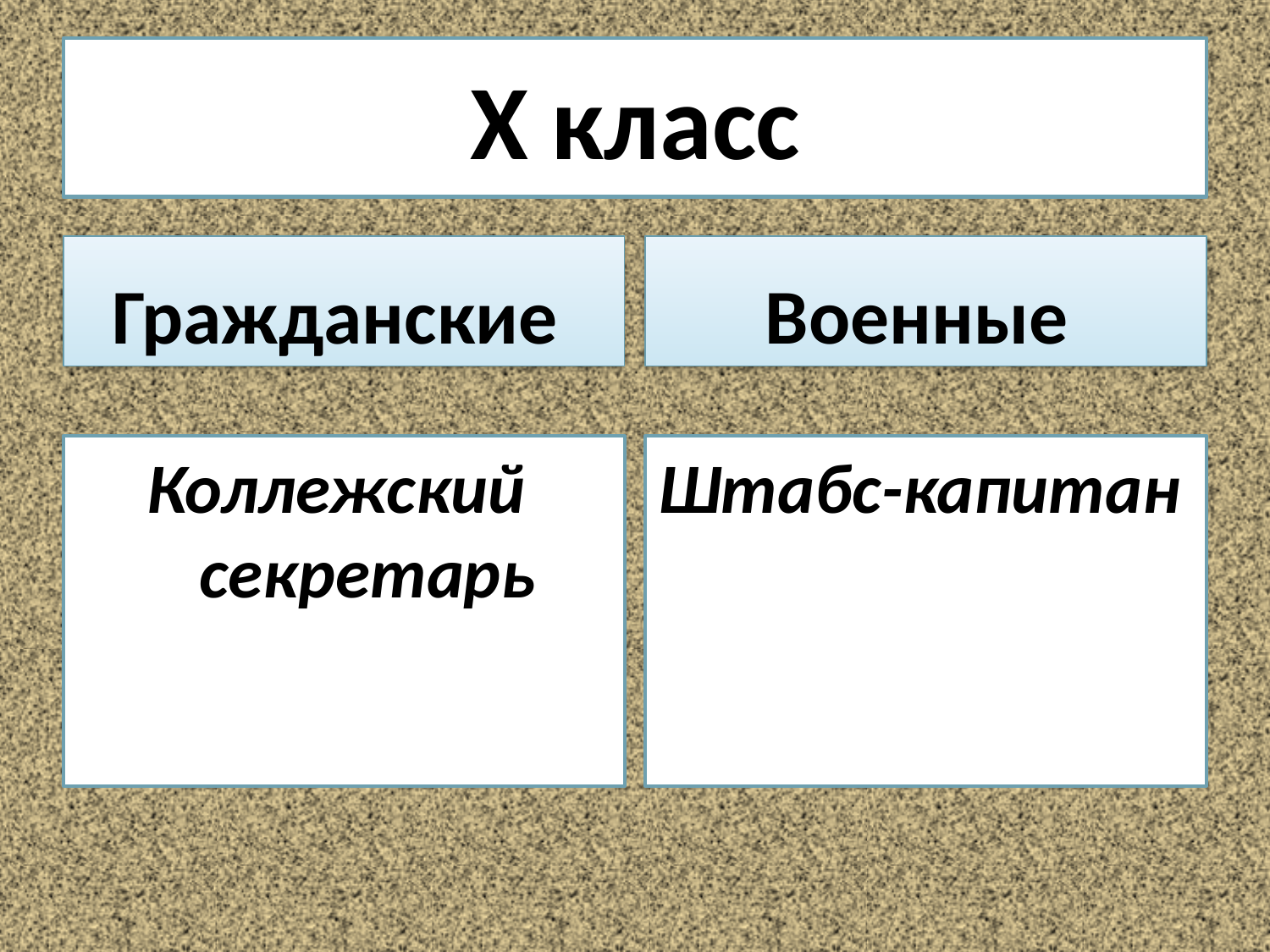

# X класс
Гражданские
Военные
Штабс-капитан
Коллежский  секретарь